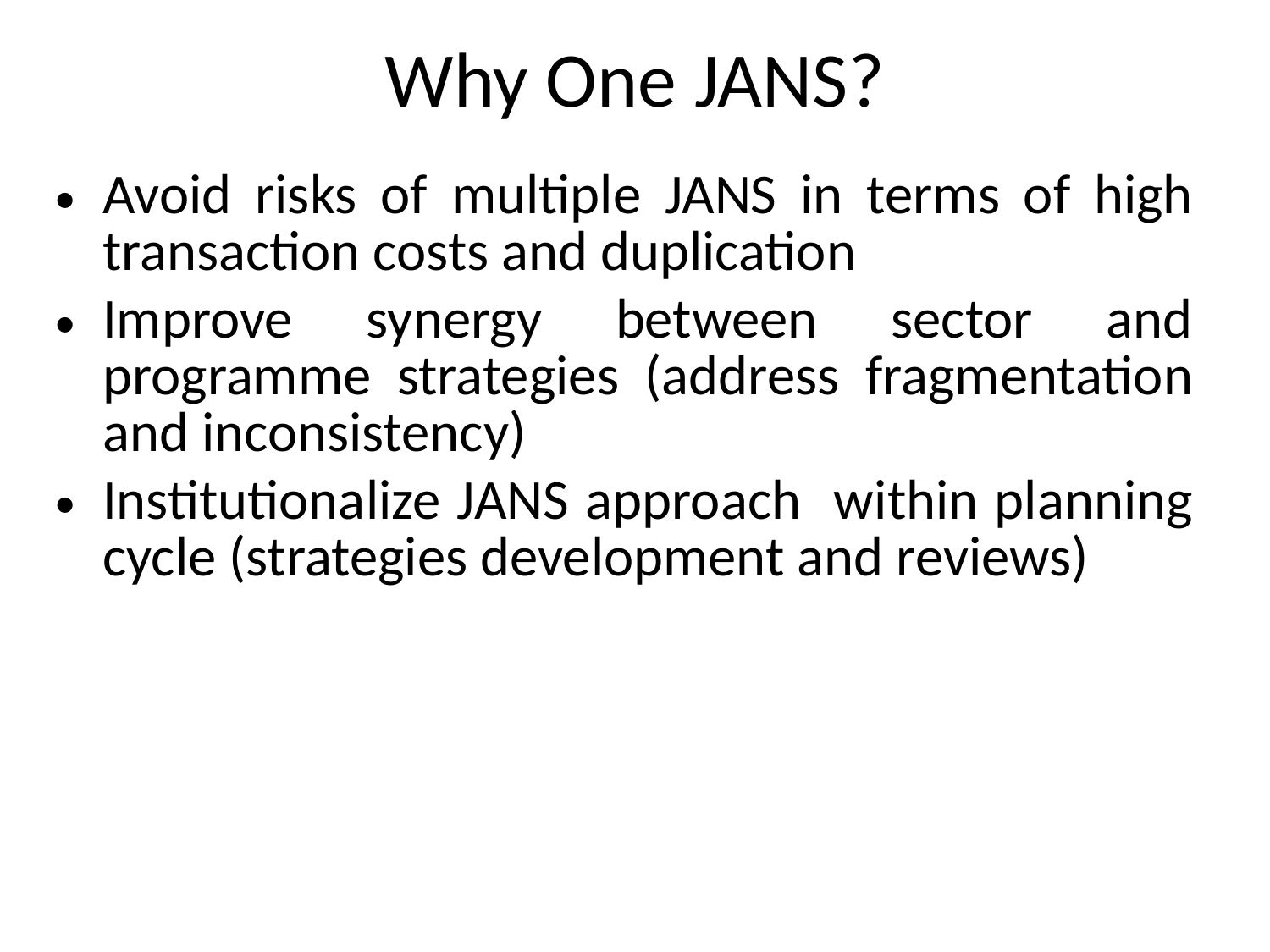

# Why One JANS?
Avoid risks of multiple JANS in terms of high transaction costs and duplication
Improve synergy between sector and programme strategies (address fragmentation and inconsistency)
Institutionalize JANS approach  within planning cycle (strategies development and reviews)